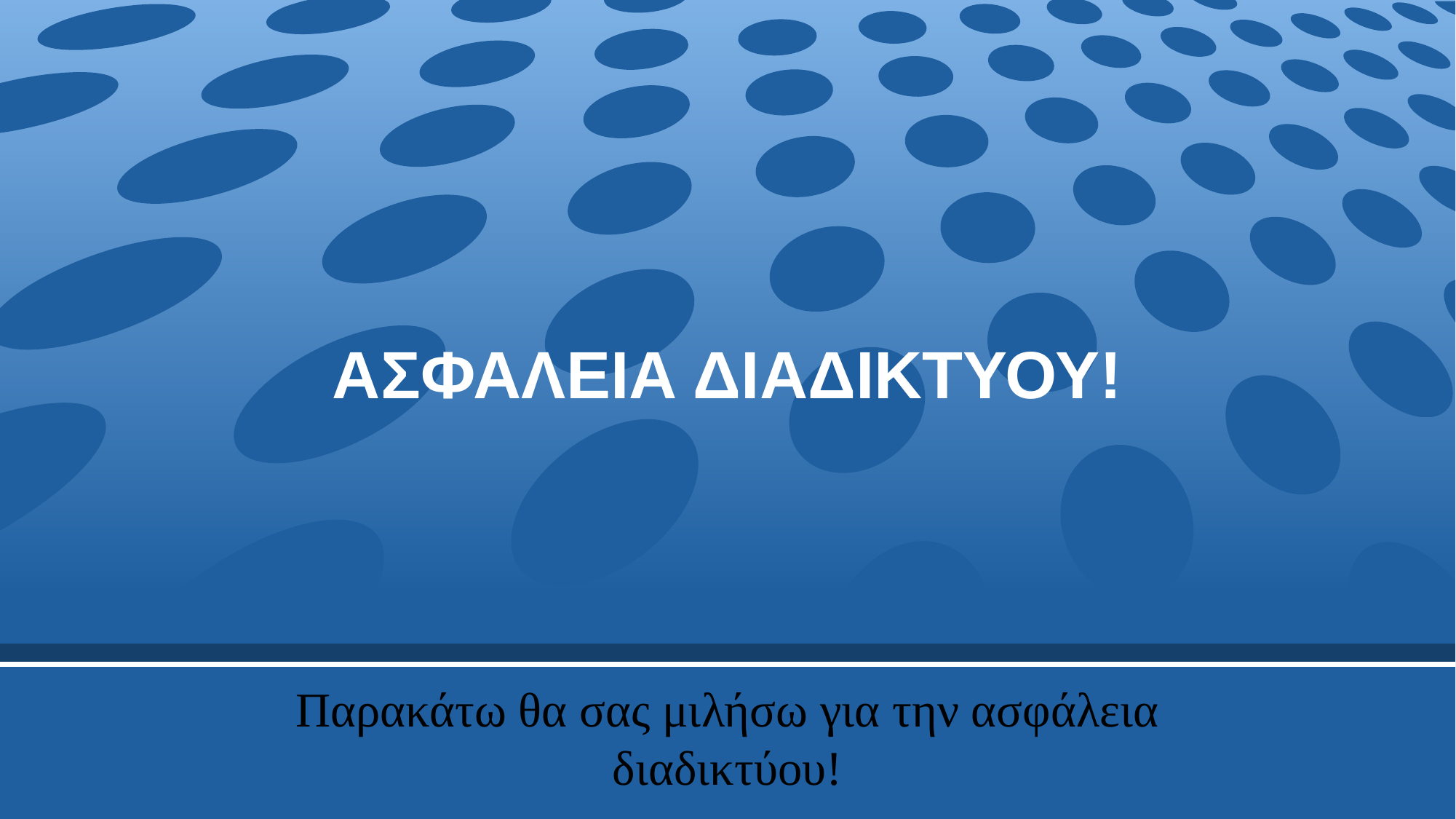

# ΑΣΦΑΛΕΙΑ ΔΙΑΔΙΚΤΥΟΥ!
Παρακάτω θα σας μιλήσω για την ασφάλεια
διαδικτύου!